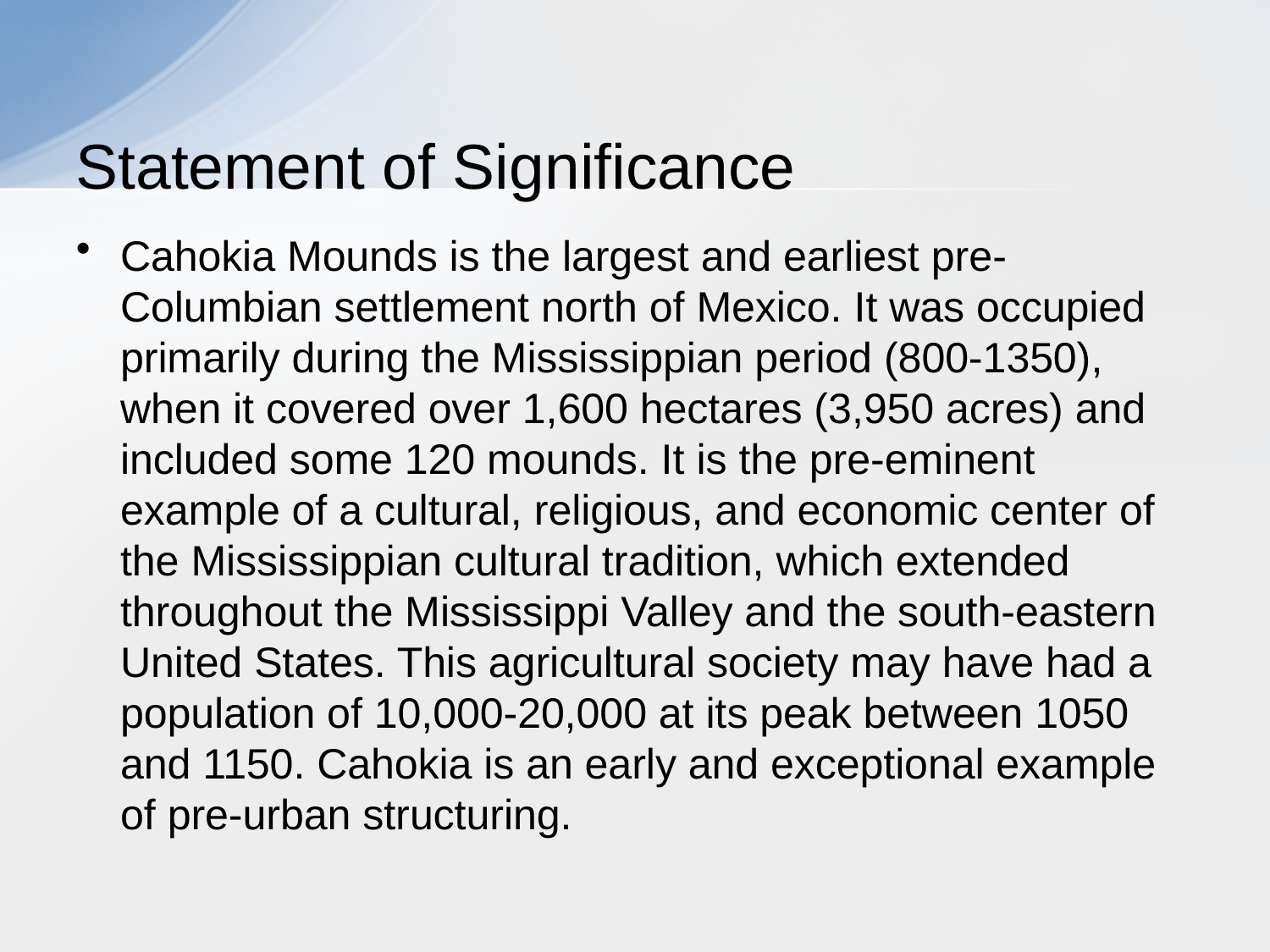

# Statement of Significance
Cahokia Mounds is the largest and earliest pre-Columbian settlement north of Mexico. It was occupied primarily during the Mississippian period (800-1350), when it covered over 1,600 hectares (3,950 acres) and included some 120 mounds. It is the pre-eminent example of a cultural, religious, and economic center of the Mississippian cultural tradition, which extended throughout the Mississippi Valley and the south-eastern United States. This agricultural society may have had a population of 10,000-20,000 at its peak between 1050 and 1150. Cahokia is an early and exceptional example of pre-urban structuring.